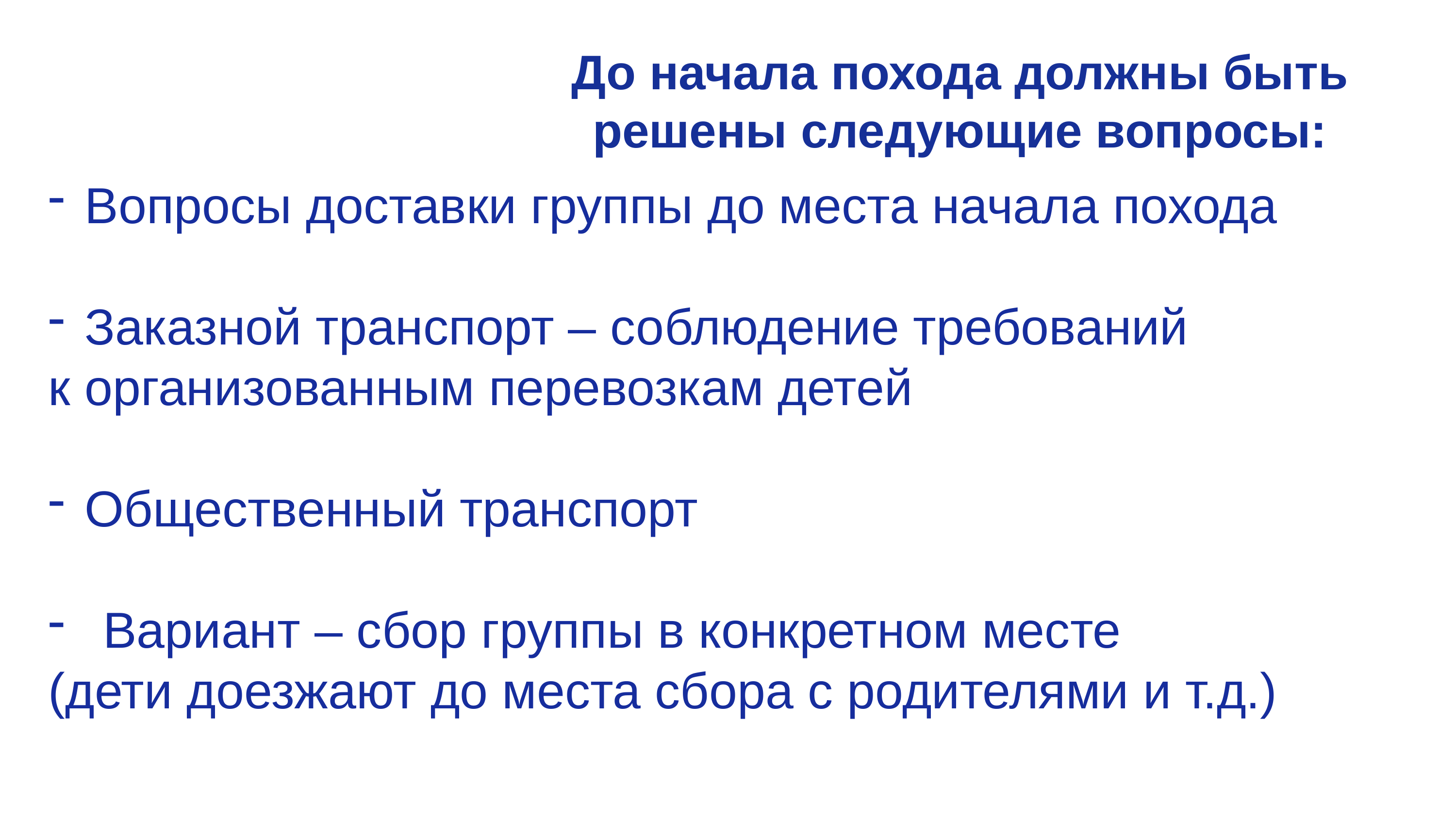

# До начала похода должны быть решены следующие вопросы:
Вопросы доставки группы до места начала похода

Заказной транспорт – соблюдение требований
к организованным перевозкам детей

Общественный транспорт

Вариант – сбор группы в конкретном месте
(дети доезжают до места сбора с родителями и т.д.)

20